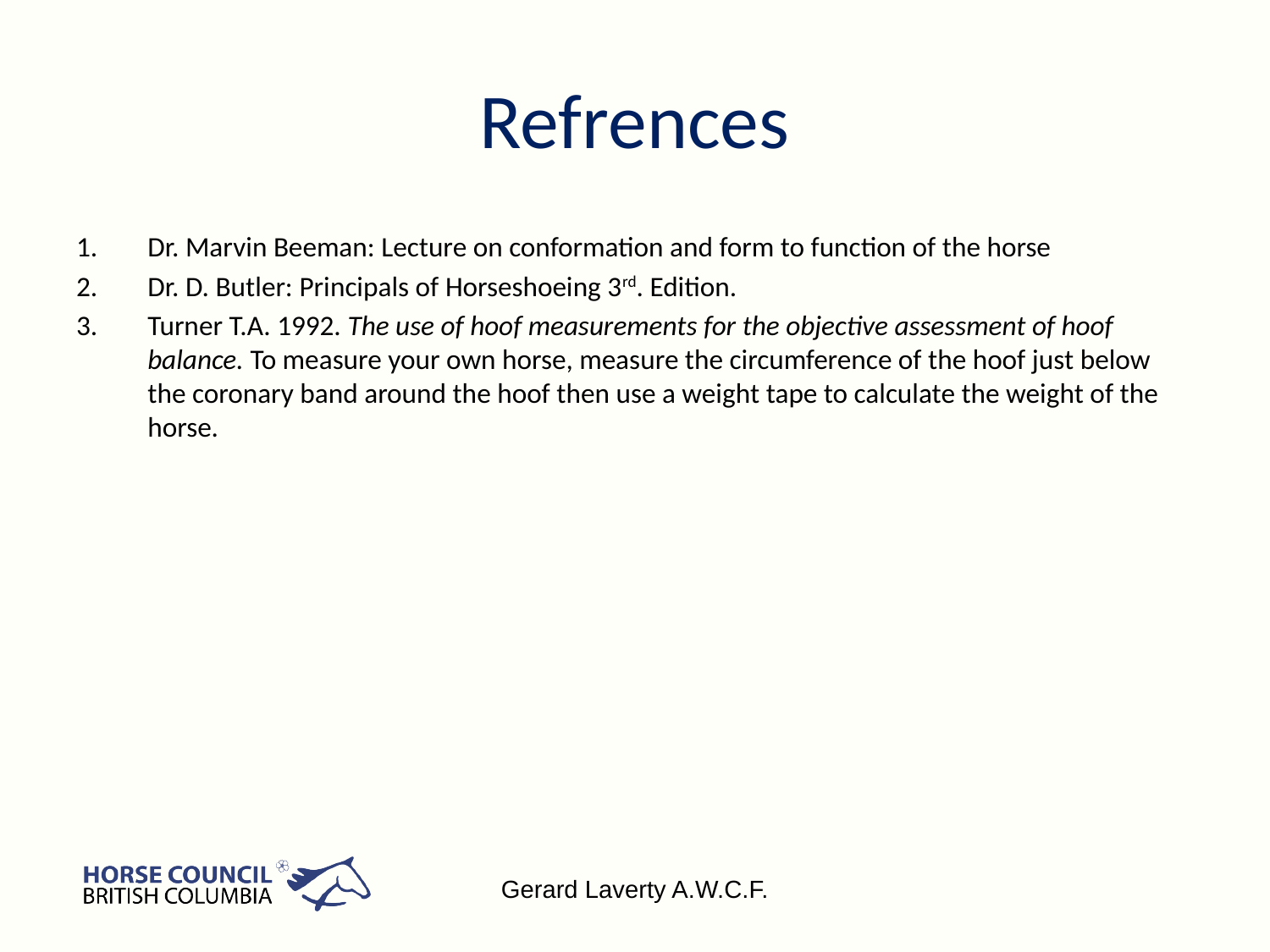

# Refrences
Dr. Marvin Beeman: Lecture on conformation and form to function of the horse
Dr. D. Butler: Principals of Horseshoeing 3rd. Edition.
Turner T.A. 1992. The use of hoof measurements for the objective assessment of hoof balance. To measure your own horse, measure the circumference of the hoof just below the coronary band around the hoof then use a weight tape to calculate the weight of the horse.

Gerard Laverty A.W.C.F.